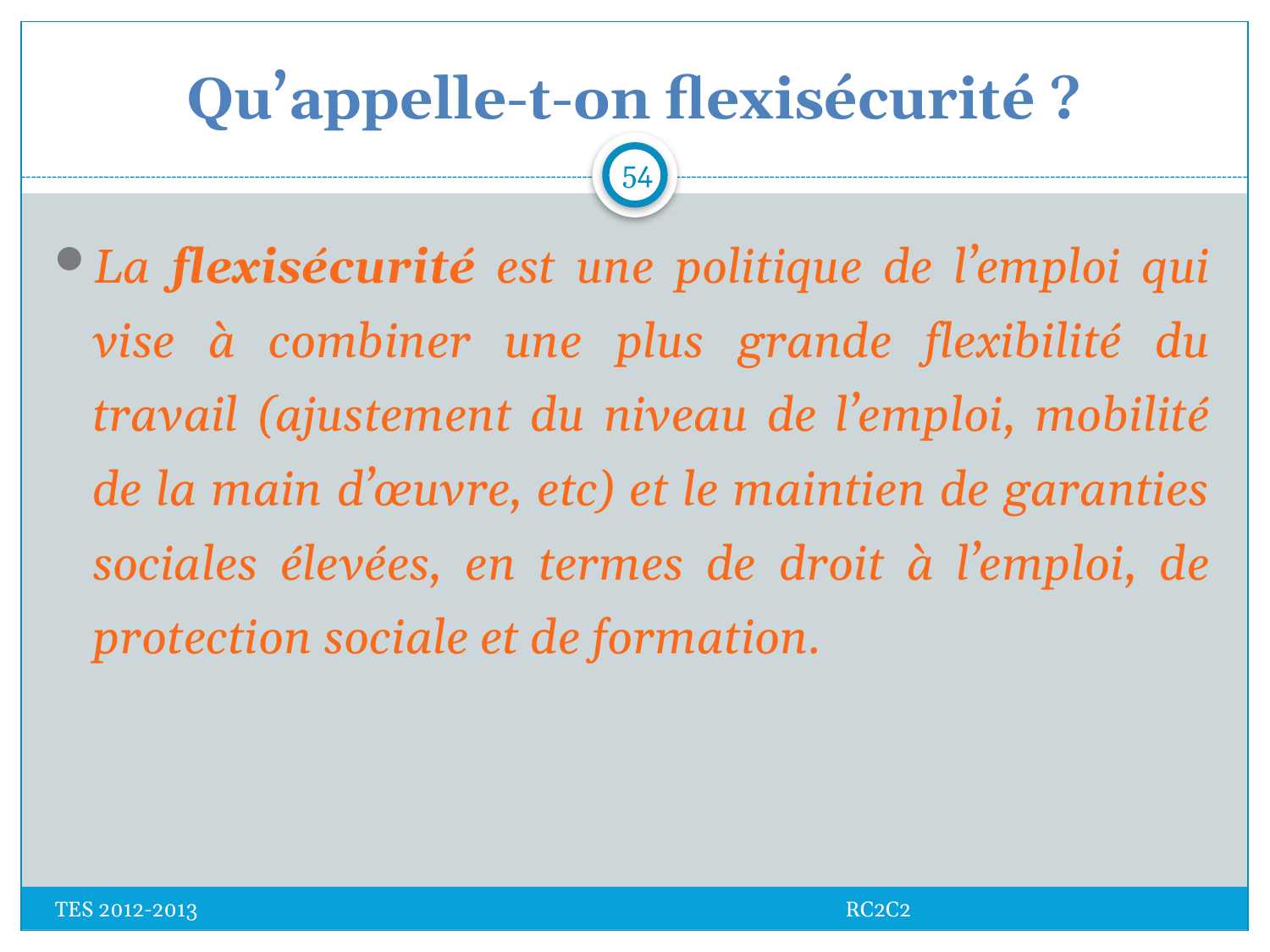

# Qu’appelle-t-on flexisécurité ?
54
La flexisécurité est une politique de l’emploi qui vise à combiner une plus grande flexibilité du travail (ajustement du niveau de l’emploi, mobilité de la main d’œuvre, etc) et le maintien de garanties sociales élevées, en termes de droit à l’emploi, de protection sociale et de formation.

TES 2012-2013                                                                                                                                RC2C2